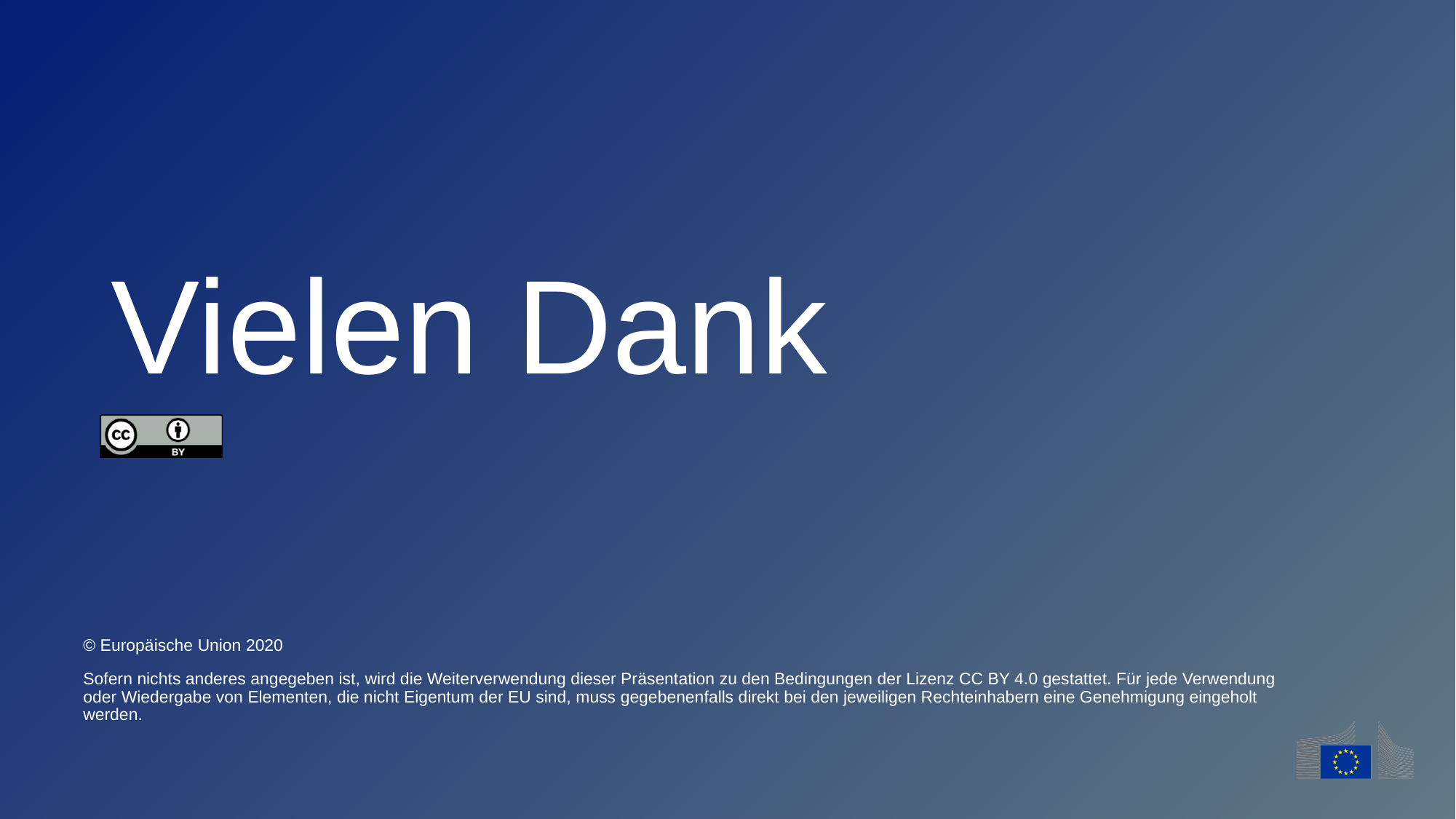

# Vielen Dank
© Europäische Union 2020
Sofern nichts anderes angegeben ist, wird die Weiterverwendung dieser Präsentation zu den Bedingungen der Lizenz CC BY 4.0 gestattet. Für jede Verwendung oder Wiedergabe von Elementen, die nicht Eigentum der EU sind, muss gegebenenfalls direkt bei den jeweiligen Rechteinhabern eine Genehmigung eingeholt werden.